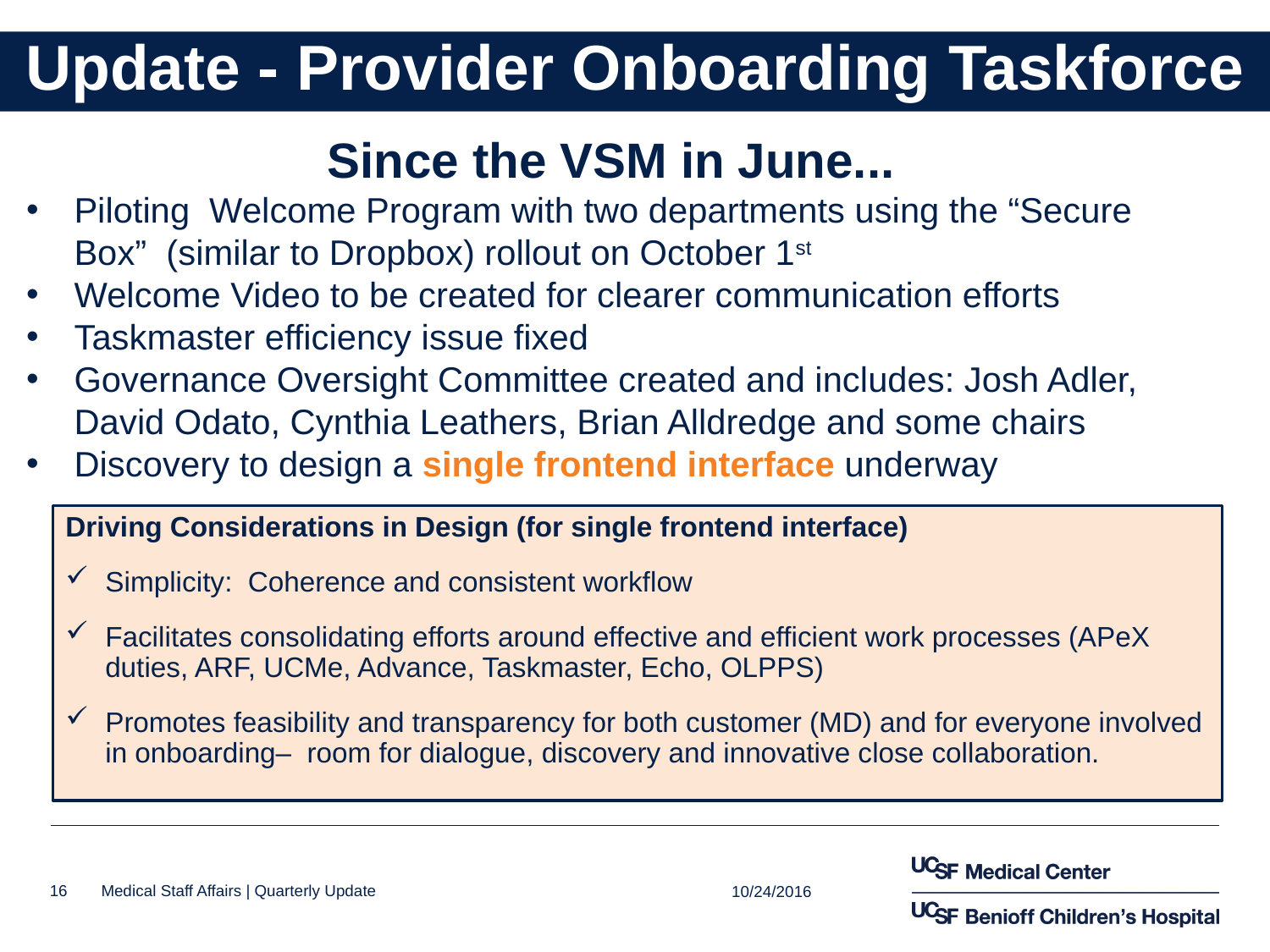

# Update - Provider Onboarding Taskforce
Since the VSM in June...
Piloting  Welcome Program with two departments using the “Secure Box”  (similar to Dropbox) rollout on October 1st
Welcome Video to be created for clearer communication efforts
Taskmaster efficiency issue fixed
Governance Oversight Committee created and includes: Josh Adler, David Odato, Cynthia Leathers, Brian Alldredge and some chairs
Discovery to design a single frontend interface underway

Driving Considerations in Design (for single frontend interface)
Simplicity:  Coherence and consistent workflow
Facilitates consolidating efforts around effective and efficient work processes (APeX duties, ARF, UCMe, Advance, Taskmaster, Echo, OLPPS)
Promotes feasibility and transparency for both customer (MD) and for everyone involved in onboarding–  room for dialogue, discovery and innovative close collaboration.
10/24/2016
16
Medical Staff Affairs | Quarterly Update